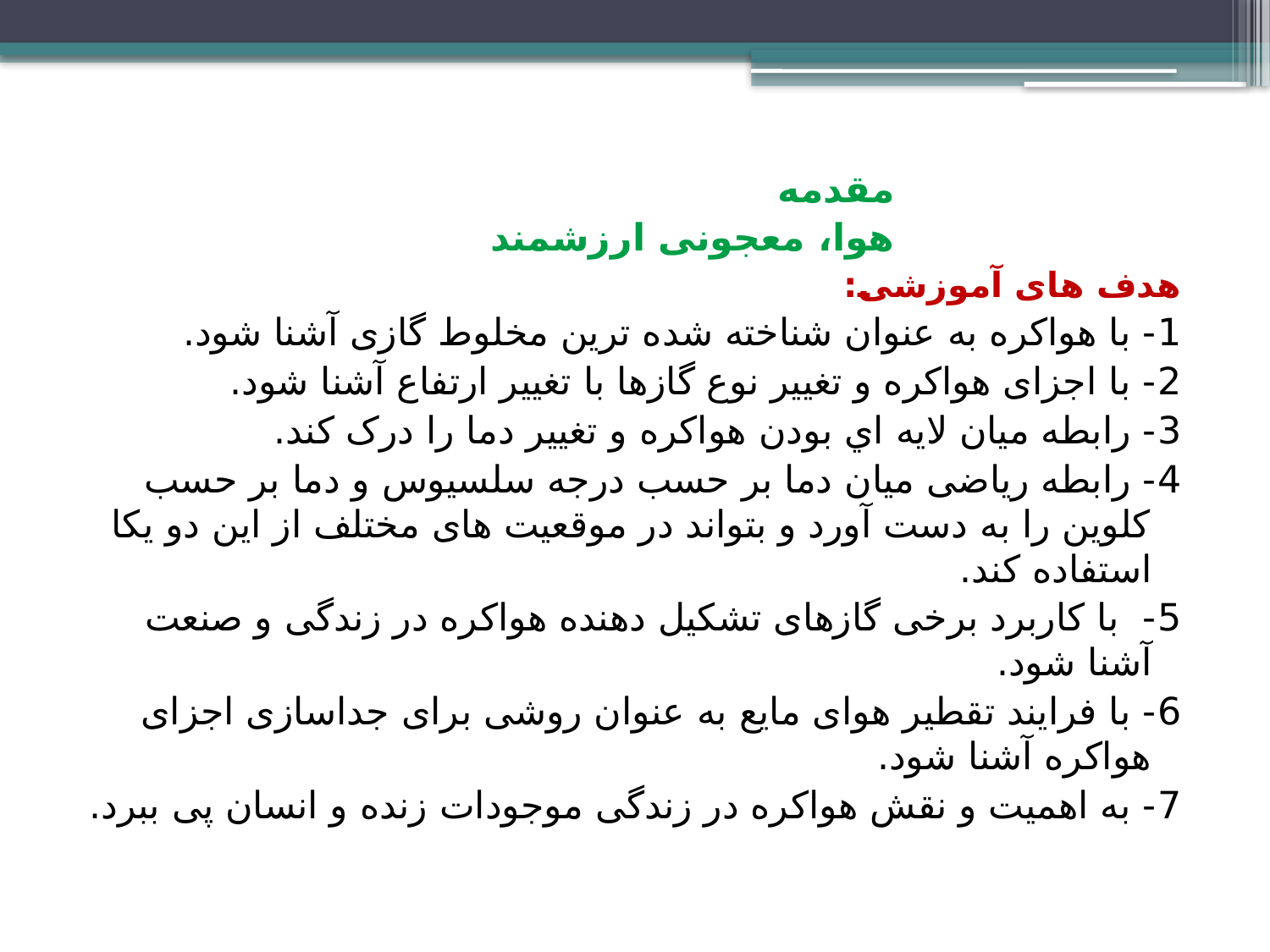

مقدمه
هوا، معجونی ارزشمند
هدف های آموزشی:
1- با هواکره به عنوان شناخته شده ترین مخلوط گازی آشنا شود.
2- با اجزای هواکره و تغییر نوع گازها با تغییر ارتفاع آشنا شود.
3- رابطه میان لایه اي بودن هواکره و تغییر دما را درک کند.
4- رابطه ریاضی میان دما بر حسب درجه سلسیوس و دما بر حسب کلوین را به دست آورد و بتواند در موقعیت های مختلف از این دو یکا استفاده کند.
5-  با کاربرد برخی گازهای تشکیل دهنده هواکره در زندگی و صنعت آشنا شود.
6- با فرایند تقطیر هوای مایع به عنوان روشی برای جداسازی اجزای هواکره آشنا شود.
7- به اهمیت و نقش هواکره در زندگی موجودات زنده و انسان پی ببرد.